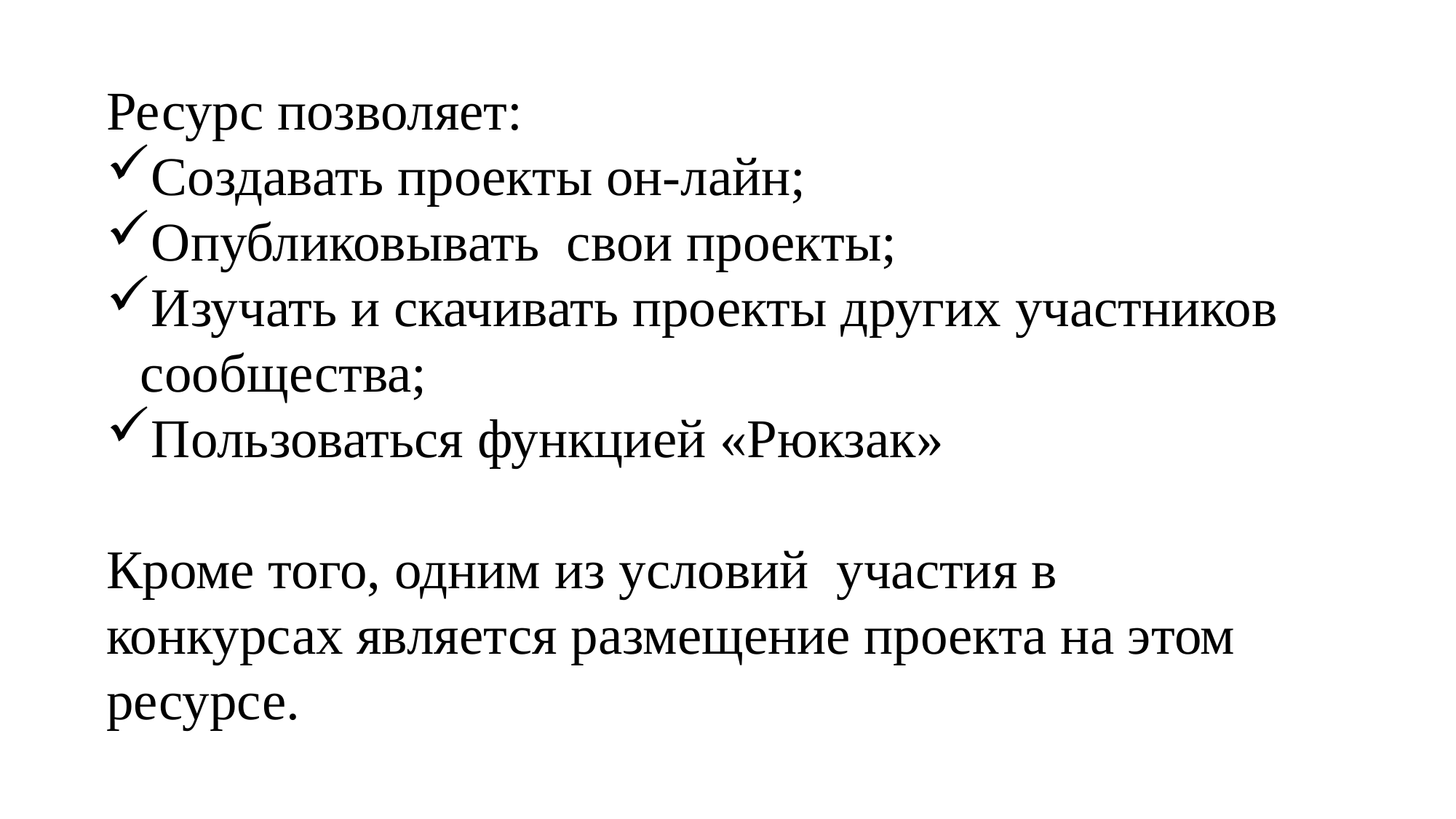

Ресурс позволяет:
Создавать проекты он-лайн;
Опубликовывать  свои проекты;
Изучать и скачивать проекты других участников сообщества;
Пользоваться функцией «Рюкзак»

Кроме того, одним из условий  участия в конкурсах является размещение проекта на этом ресурсе.